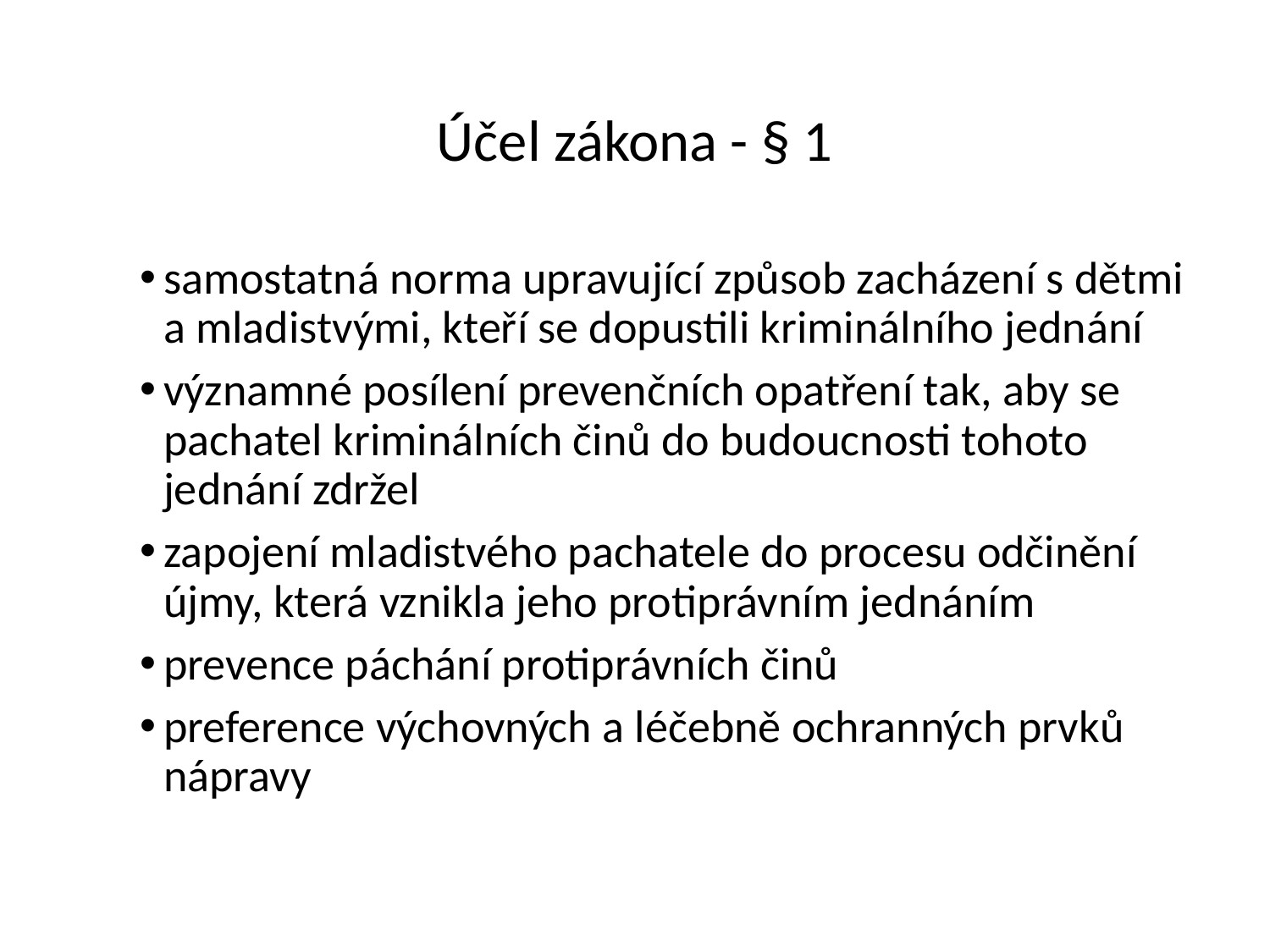

# Účel zákona - § 1
samostatná norma upravující způsob zacházení s dětmi a mladistvými, kteří se dopustili kriminálního jednání
významné posílení prevenčních opatření tak, aby se pachatel kriminálních činů do budoucnosti tohoto jednání zdržel
zapojení mladistvého pachatele do procesu odčinění újmy, která vznikla jeho protiprávním jednáním
prevence páchání protiprávních činů
preference výchovných a léčebně ochranných prvků nápravy